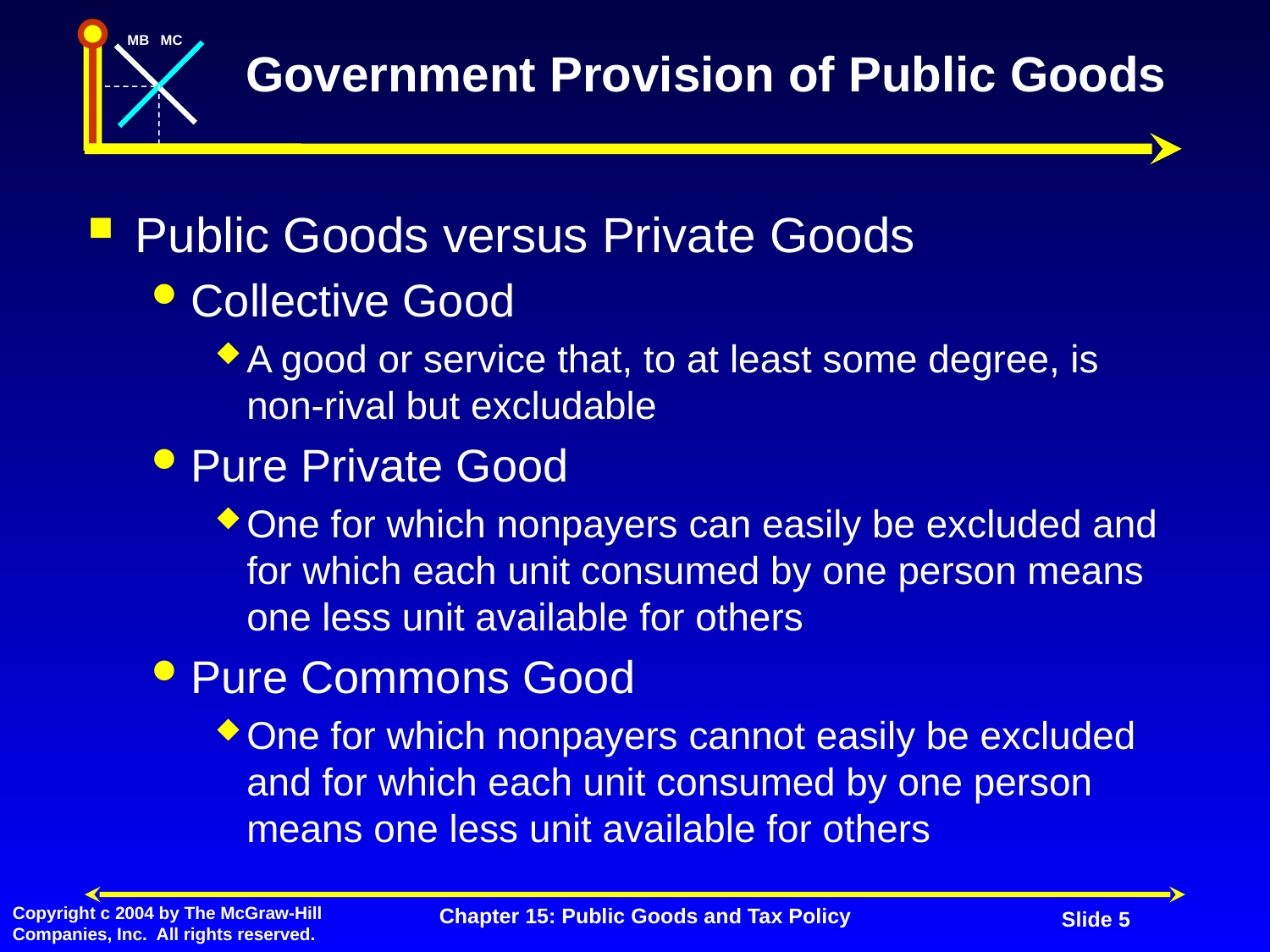

# Government Provision of Public Goods
Public Goods versus Private Goods
Collective Good
A good or service that, to at least some degree, is non-rival but excludable
Pure Private Good
One for which nonpayers can easily be excluded and for which each unit consumed by one person means one less unit available for others
Pure Commons Good
One for which nonpayers cannot easily be excluded and for which each unit consumed by one person means one less unit available for others
Chapter 15: Public Goods and Tax Policy
Slide 5